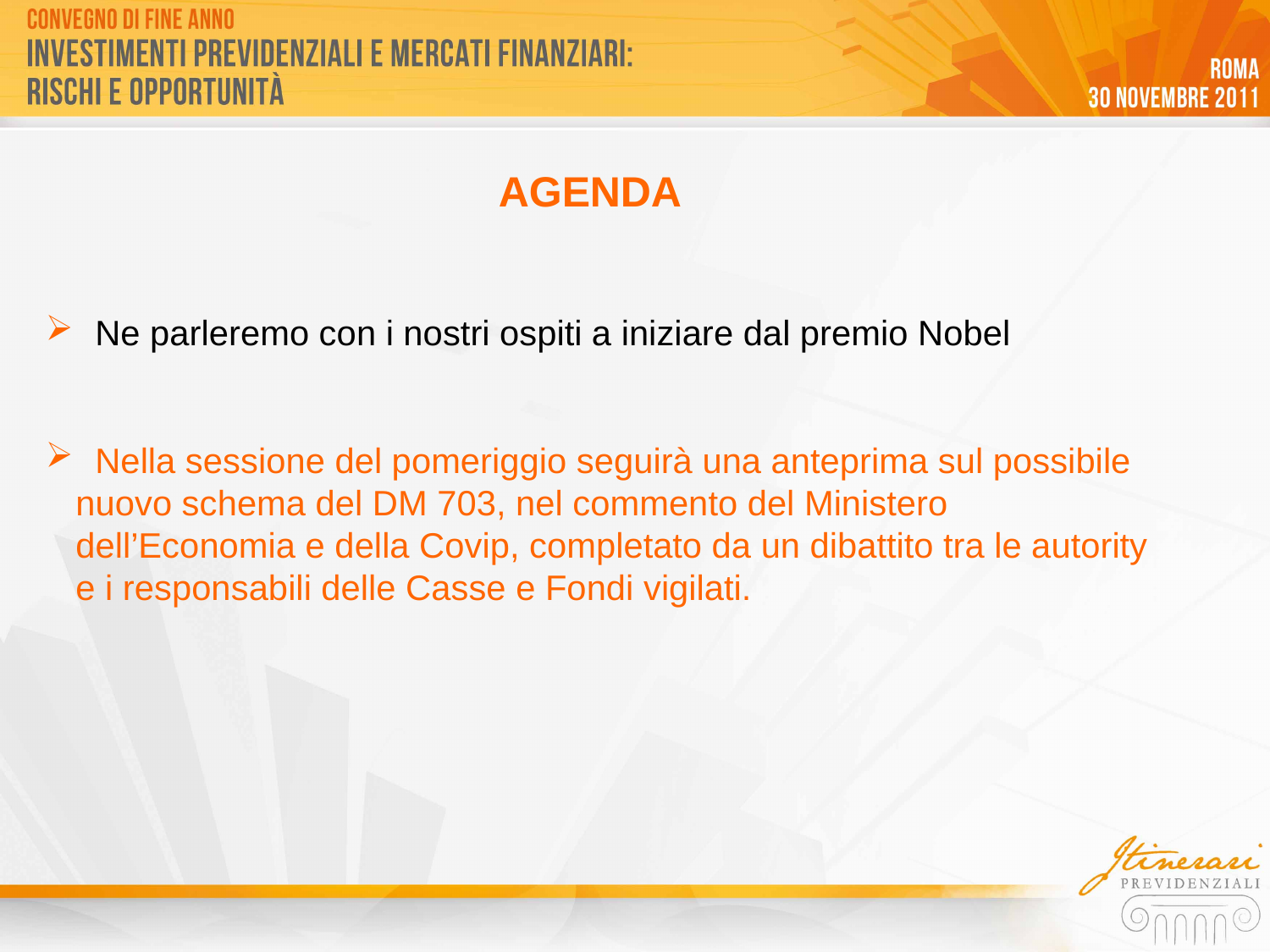

AGENDA
  Ne parleremo con i nostri ospiti a iniziare dal premio Nobel

  Nella sessione del pomeriggio seguirà una anteprima sul possibile nuovo schema del DM 703, nel commento del Ministero dell’Economia e della Covip, completato da un dibattito tra le autority e i responsabili delle Casse e Fondi vigilati.